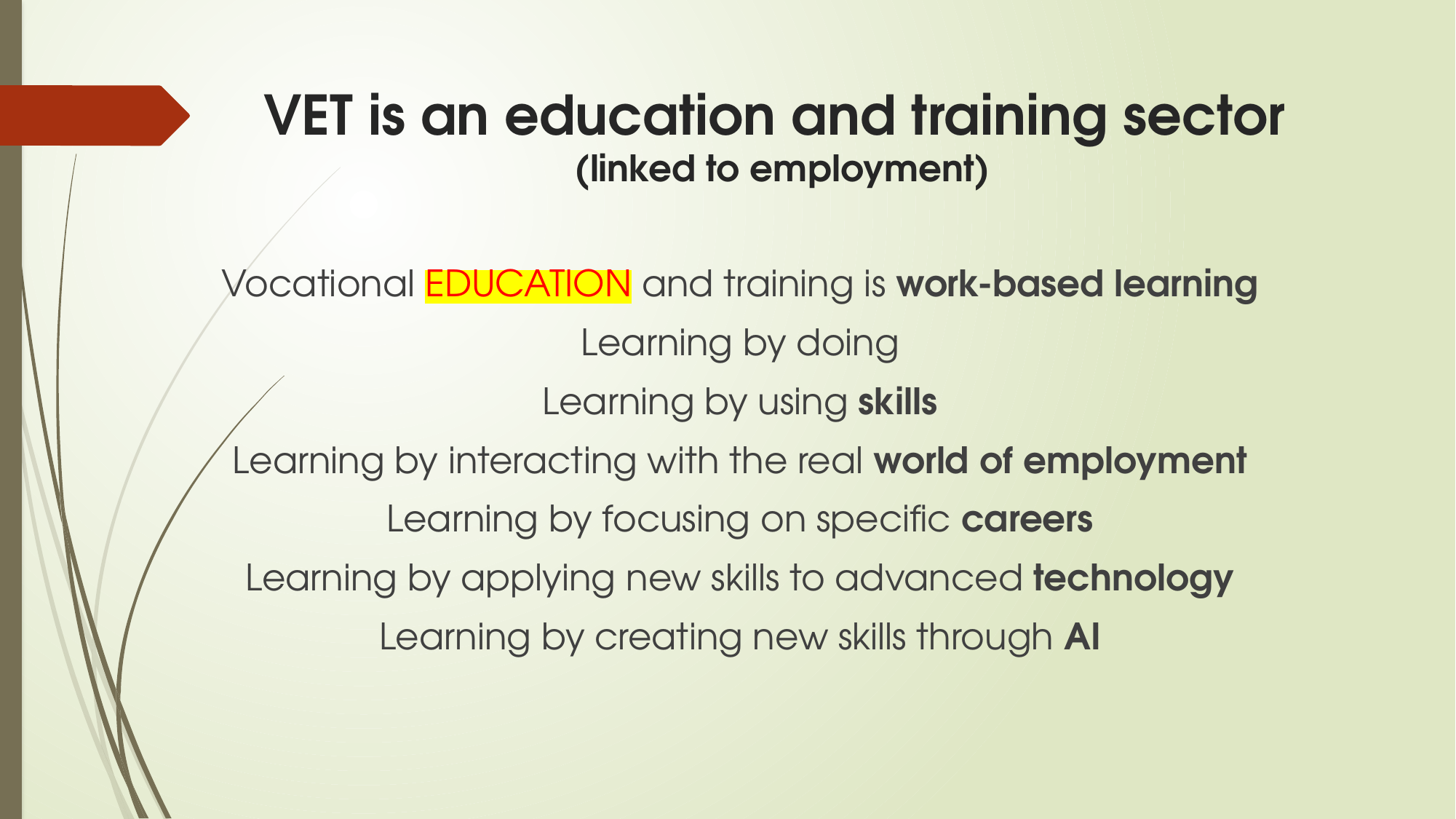

# VET is an education and training sector (linked to employment)
Vocational EDUCATION and training is work-based learning
Learning by doing
Learning by using skills
Learning by interacting with the real world of employment
Learning by focusing on specific careers
Learning by applying new skills to advanced technology
Learning by creating new skills through AI